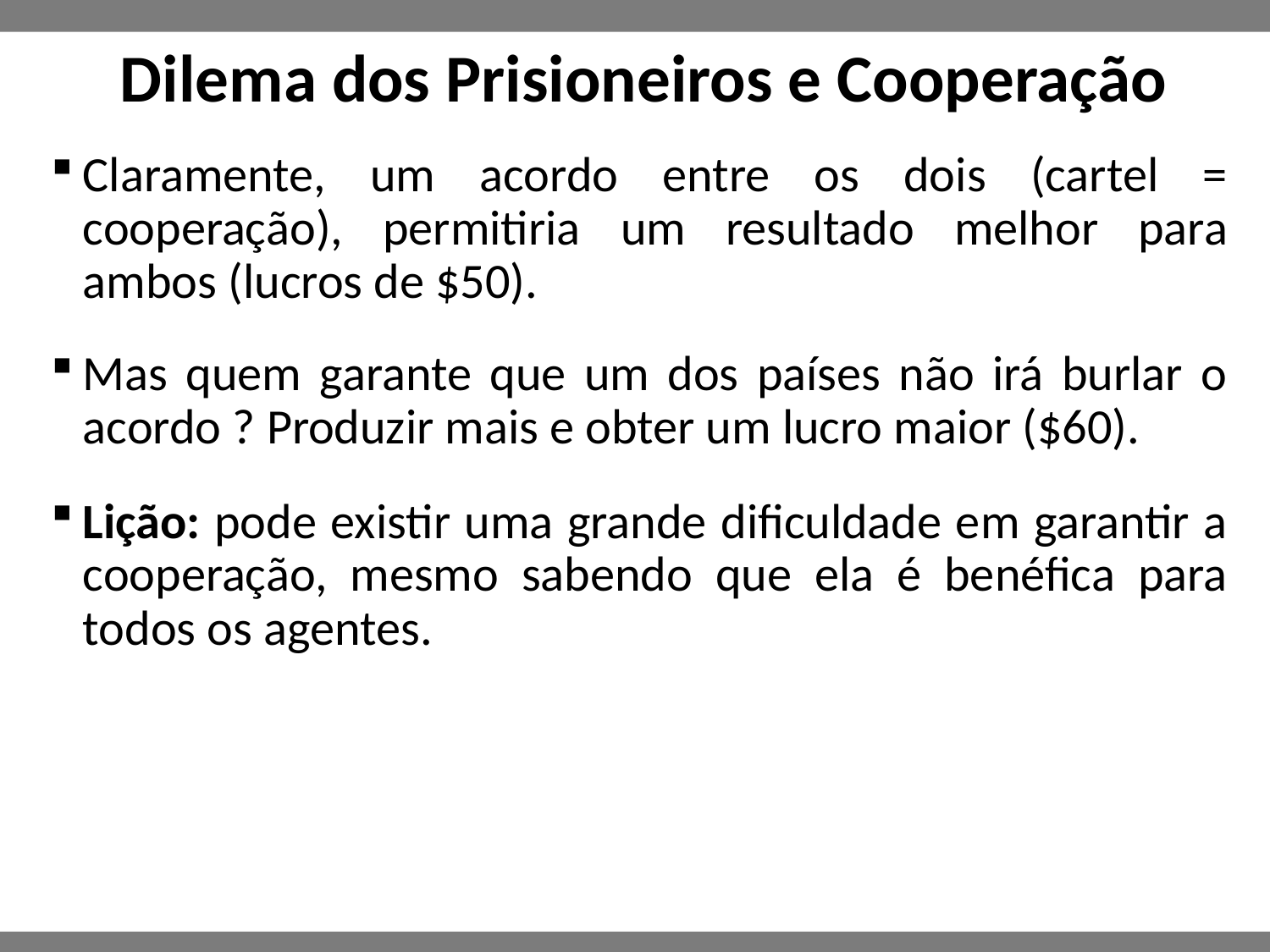

# Dilema dos Prisioneiros e Cooperação
Claramente, um acordo entre os dois (cartel = cooperação), permitiria um resultado melhor para ambos (lucros de $50).

Mas quem garante que um dos países não irá burlar o acordo ? Produzir mais e obter um lucro maior ($60).

Lição: pode existir uma grande dificuldade em garantir a cooperação, mesmo sabendo que ela é benéfica para todos os agentes.